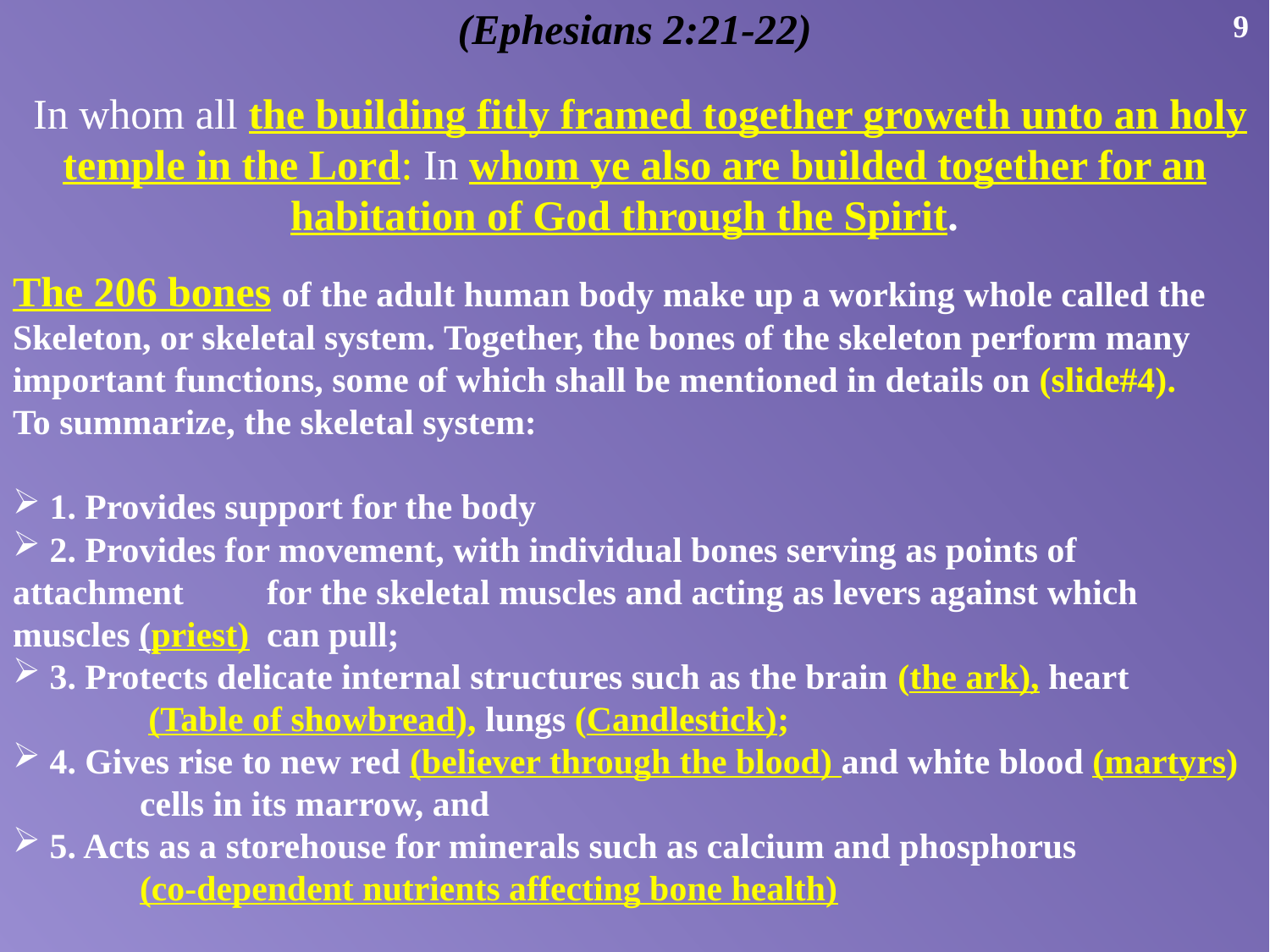

9
(Ephesians 2:21-22)

 In whom all the building fitly framed together groweth unto an holy temple in the Lord: In whom ye also are builded together for an habitation of God through the Spirit.

The 206 bones of the adult human body make up a working whole called the Skeleton, or skeletal system. Together, the bones of the skeleton perform many important functions, some of which shall be mentioned in details on (slide#4).
To summarize, the skeletal system:

 1. Provides support for the body
 2. Provides for movement, with individual bones serving as points of attachment 	for the skeletal muscles and acting as levers against which muscles (priest) 	can pull;
 3. Protects delicate internal structures such as the brain (the ark), heart
	 (Table of showbread), lungs (Candlestick);
 4. Gives rise to new red (believer through the blood) and white blood (martyrs) 	cells in its marrow, and
 5. Acts as a storehouse for minerals such as calcium and phosphorus
 	(co-dependent nutrients affecting bone health)